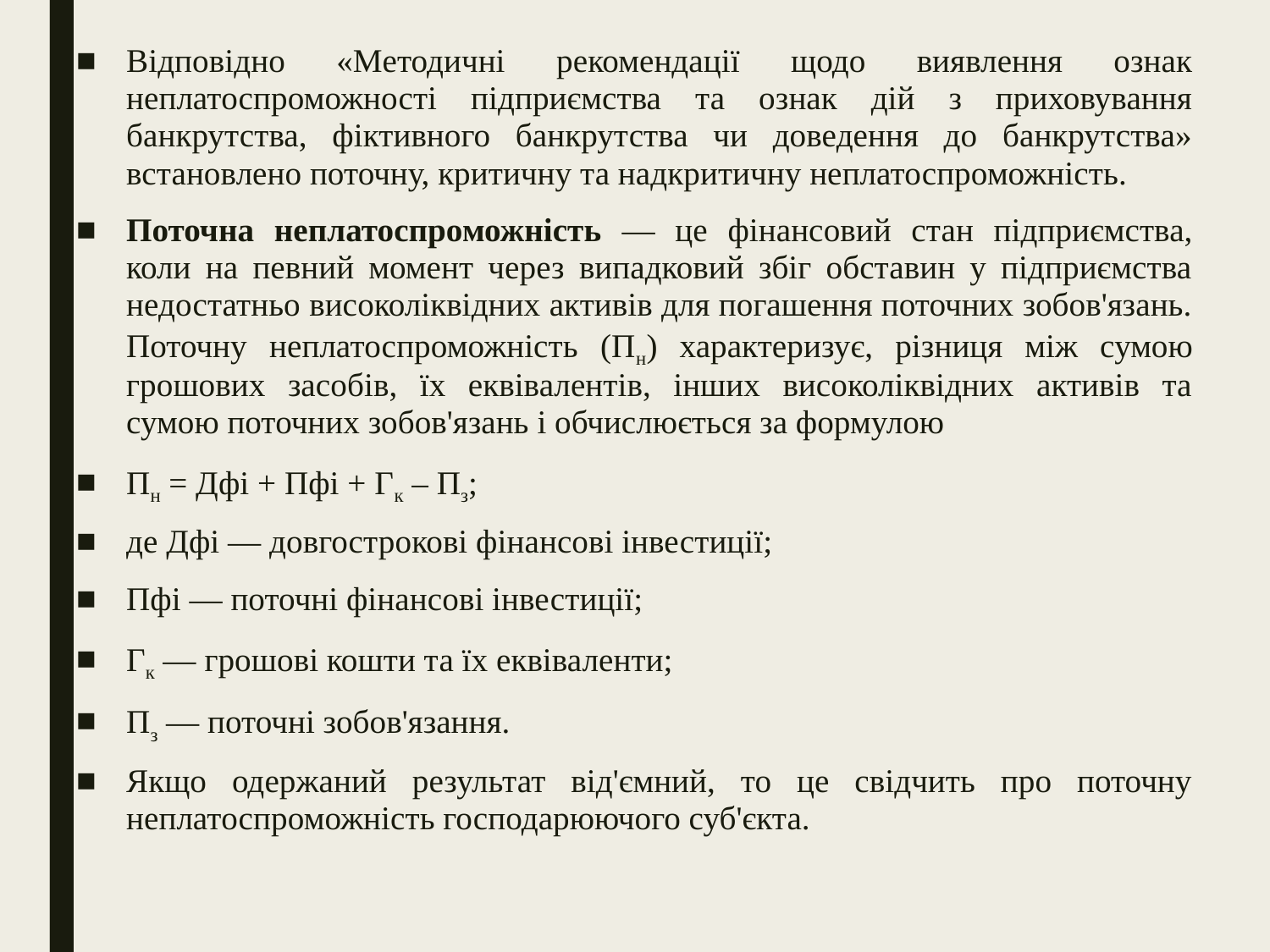

Відповідно «Методичні рекомендації щодо виявлення ознак неплатоспроможності підприємства та ознак дій з приховування банкрутства, фіктивного банкрутства чи доведення до банкрутства» встановлено поточну, критичну та надкритичну неплатоспроможність.
Поточна неплатоспроможність — це фінансовий стан підприємства, коли на певний момент через випадковий збіг обставин у підприємства недостатньо високоліквідних активів для погашення поточних зобов'язань. Поточну неплатоспроможність (Пн) характеризує, різниця між сумою грошових засобів, їх еквівалентів, інших високоліквідних активів та сумою поточних зобов'язань і обчислюється за формулою
Пн = Дфі + Пфі + Гк – Пз;
де Дфі — довгострокові фінансові інвестиції;
Пфі — поточні фінансові інвестиції;
Гк — грошові кошти та їх еквіваленти;
Пз — поточні зобов'язання.
Якщо одержаний результат від'ємний, то це свідчить про поточну неплатоспроможність господарюючого суб'єкта.